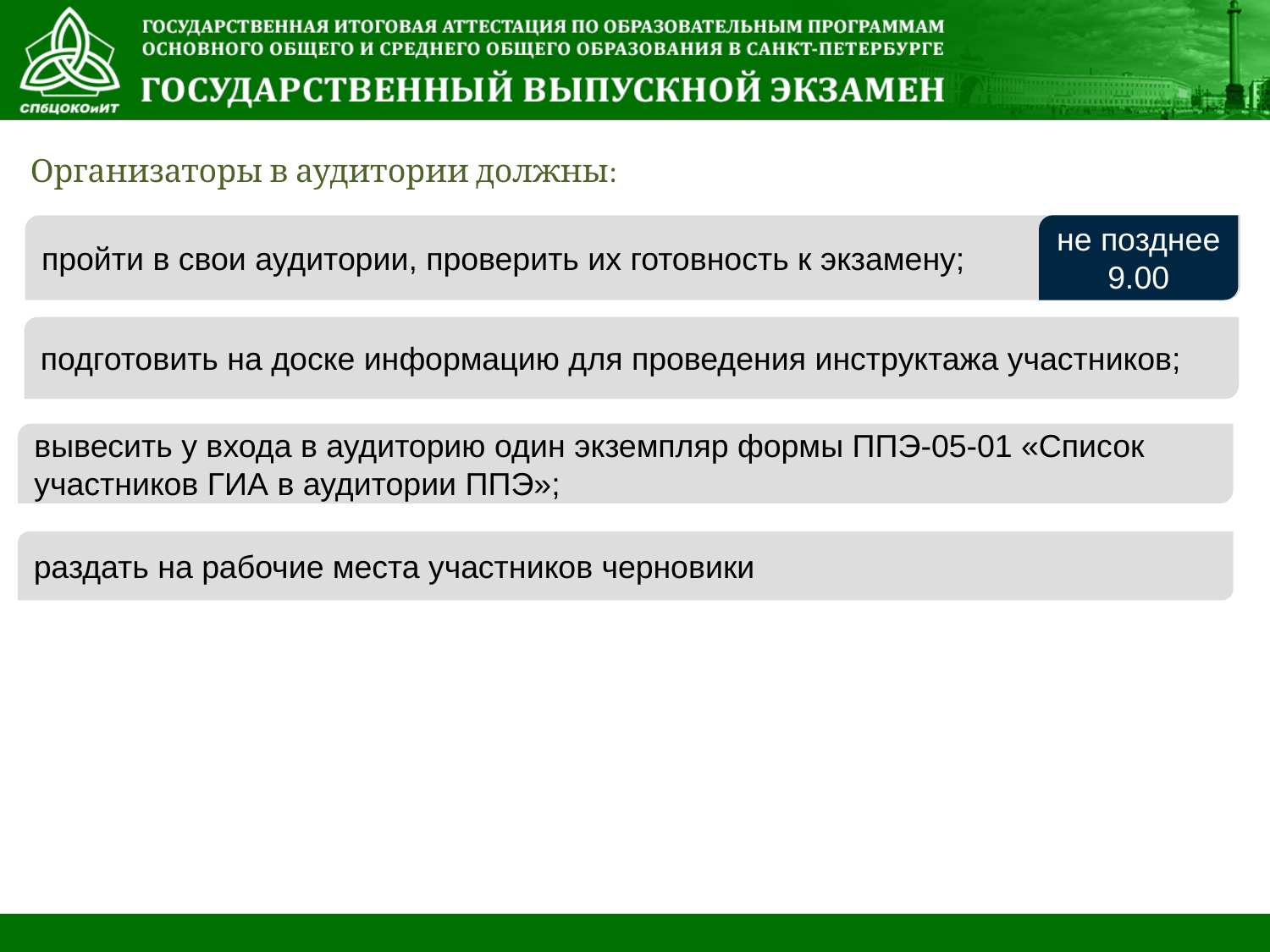

Организаторы в аудитории должны:
пройти в свои аудитории, проверить их готовность к экзамену;
не позднее 9.00
подготовить на доске информацию для проведения инструктажа участников;
вывесить у входа в аудиторию один экземпляр формы ППЭ-05-01 «Список участников ГИА в аудитории ППЭ»;
раздать на рабочие места участников черновики
РЦОИ Санкт-Петербурга				www.ege.spb.ru			      (812) 576-34-40